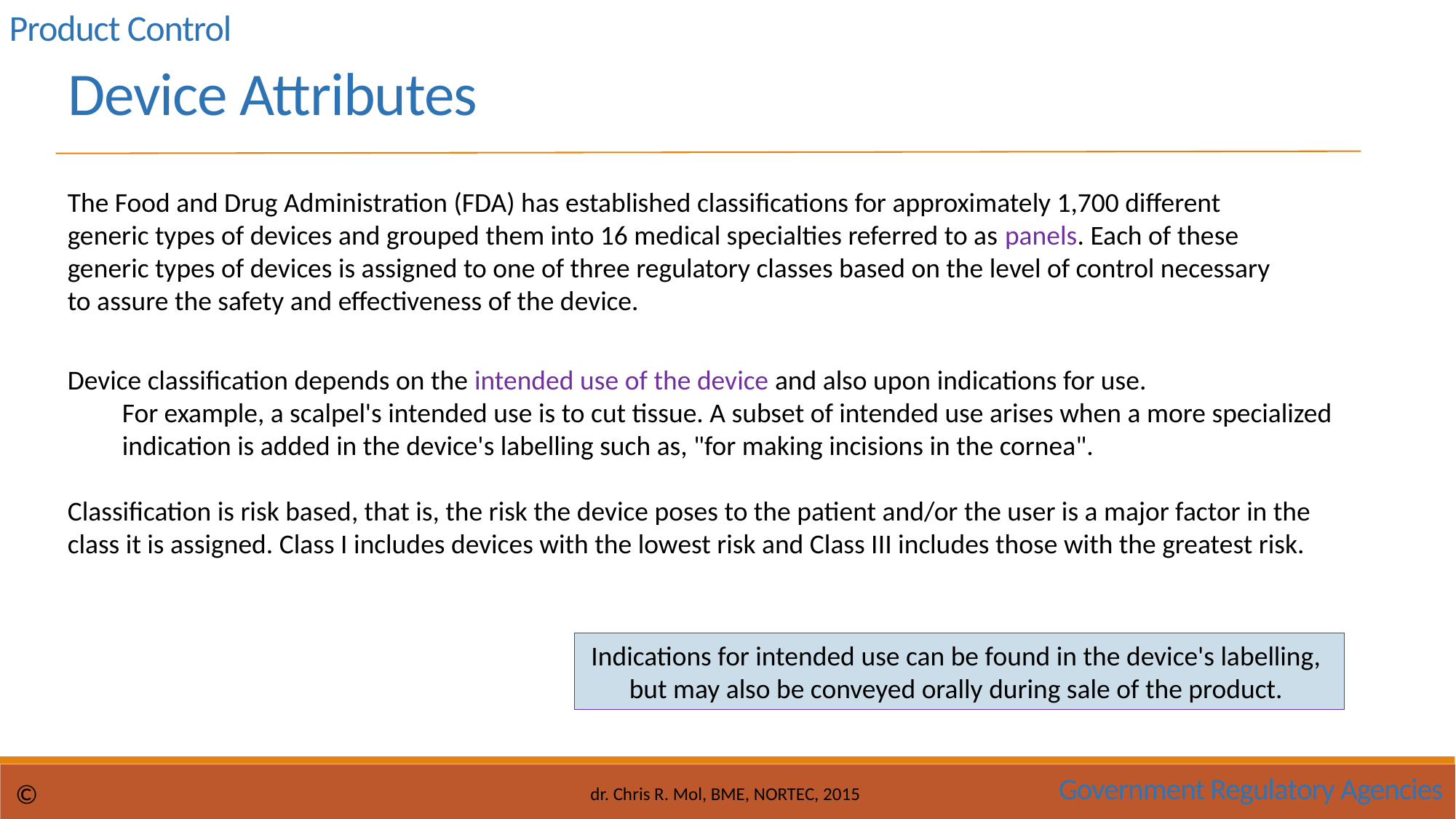

Product Control
Device Attributes
The Food and Drug Administration (FDA) has established classifications for approximately 1,700 different generic types of devices and grouped them into 16 medical specialties referred to as panels. Each of these generic types of devices is assigned to one of three regulatory classes based on the level of control necessary to assure the safety and effectiveness of the device.
Device classification depends on the intended use of the device and also upon indications for use.
For example, a scalpel's intended use is to cut tissue. A subset of intended use arises when a more specialized indication is added in the device's labelling such as, "for making incisions in the cornea".
Classification is risk based, that is, the risk the device poses to the patient and/or the user is a major factor in the class it is assigned. Class I includes devices with the lowest risk and Class III includes those with the greatest risk.
Indications for intended use can be found in the device's labelling,
but may also be conveyed orally during sale of the product.
Government Regulatory Agencies
©
dr. Chris R. Mol, BME, NORTEC, 2015